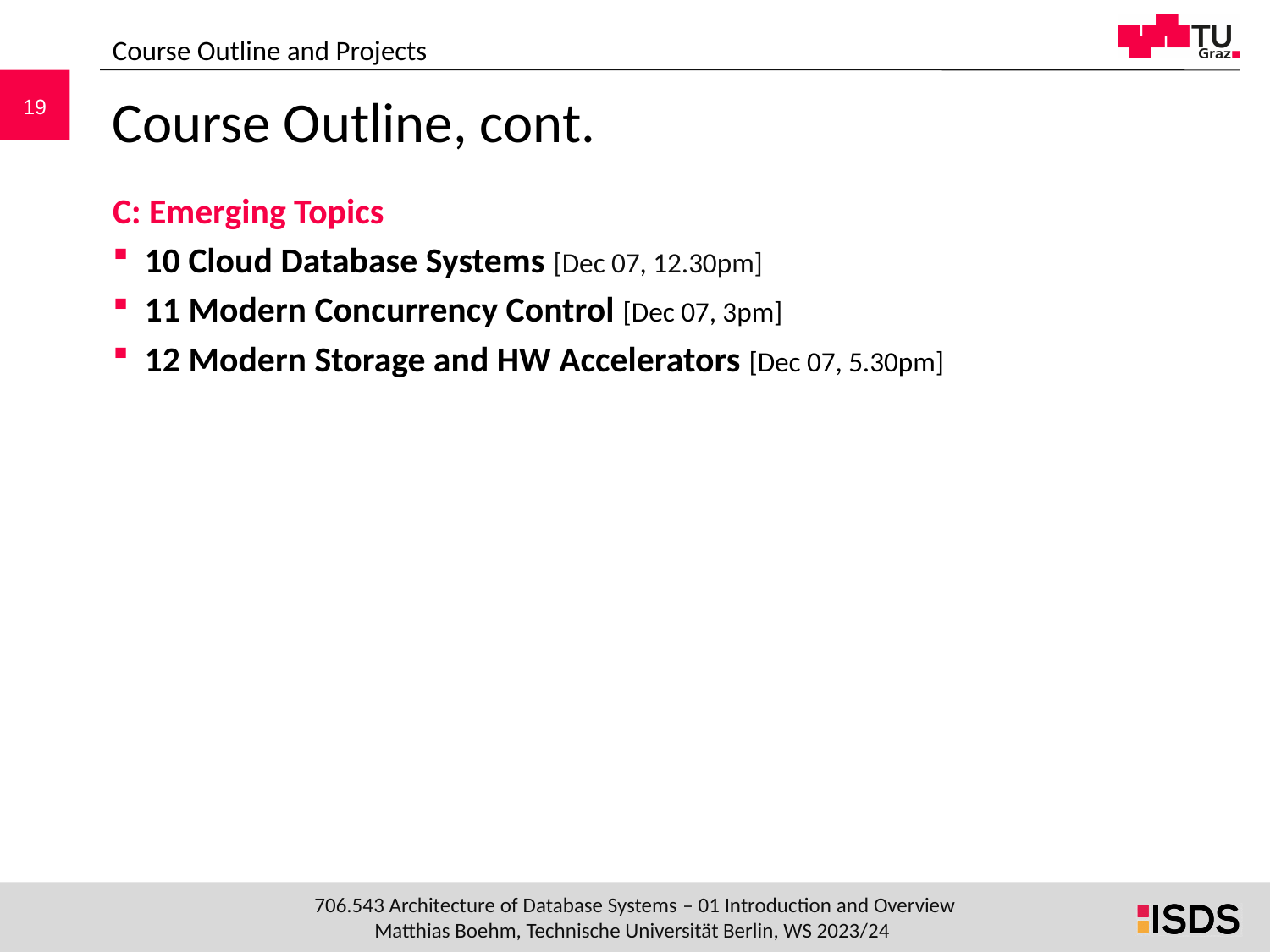

Course Outline and Projects
# Course Outline, cont.
C: Emerging Topics
10 Cloud Database Systems [Dec 07, 12.30pm]
11 Modern Concurrency Control [Dec 07, 3pm]
12 Modern Storage and HW Accelerators [Dec 07, 5.30pm]